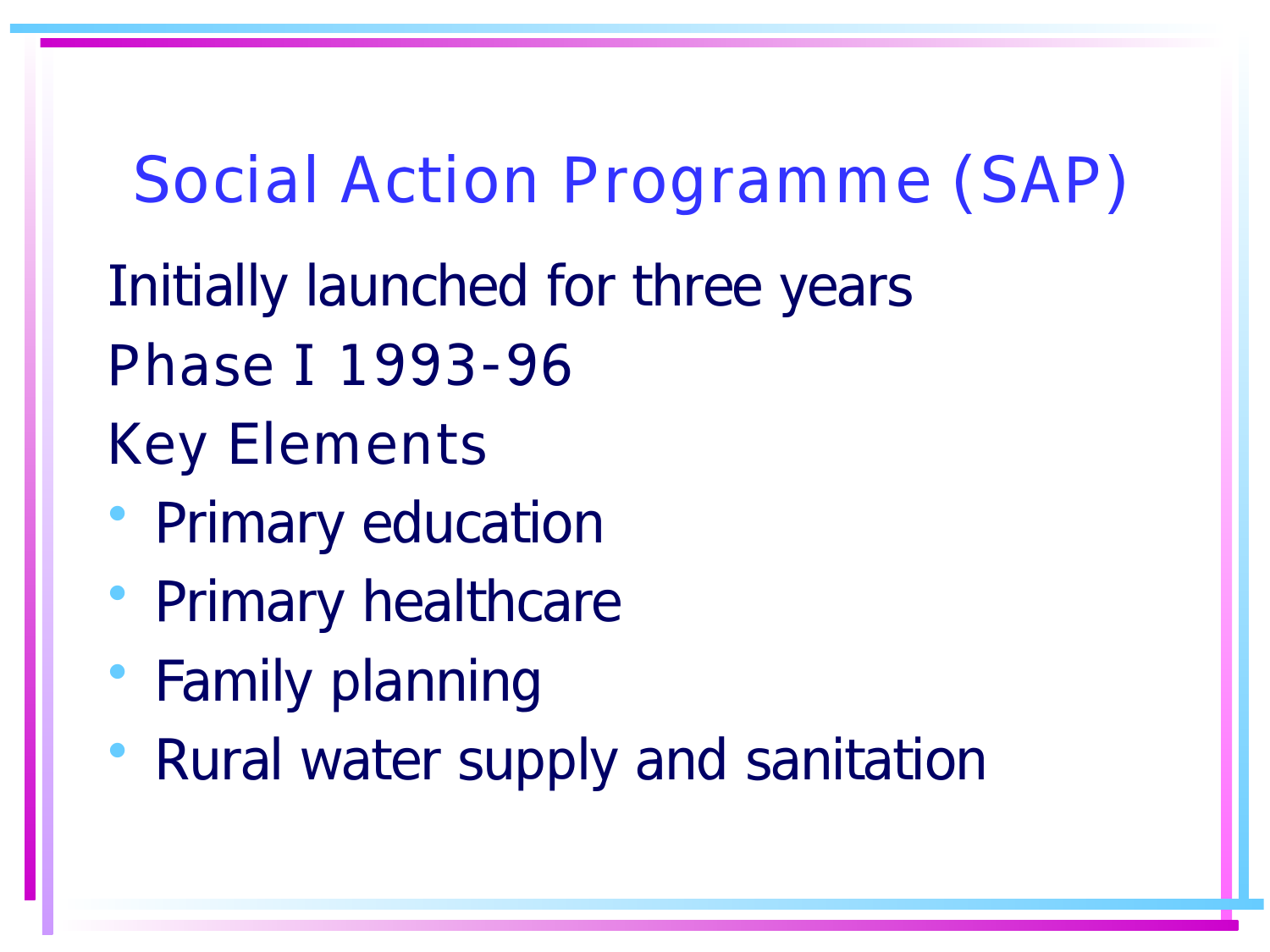

# Social Action Programme (SAP)
Initially launched for three years
Phase I 1993-96
Key Elements
Primary education
Primary healthcare
Family planning
Rural water supply and sanitation